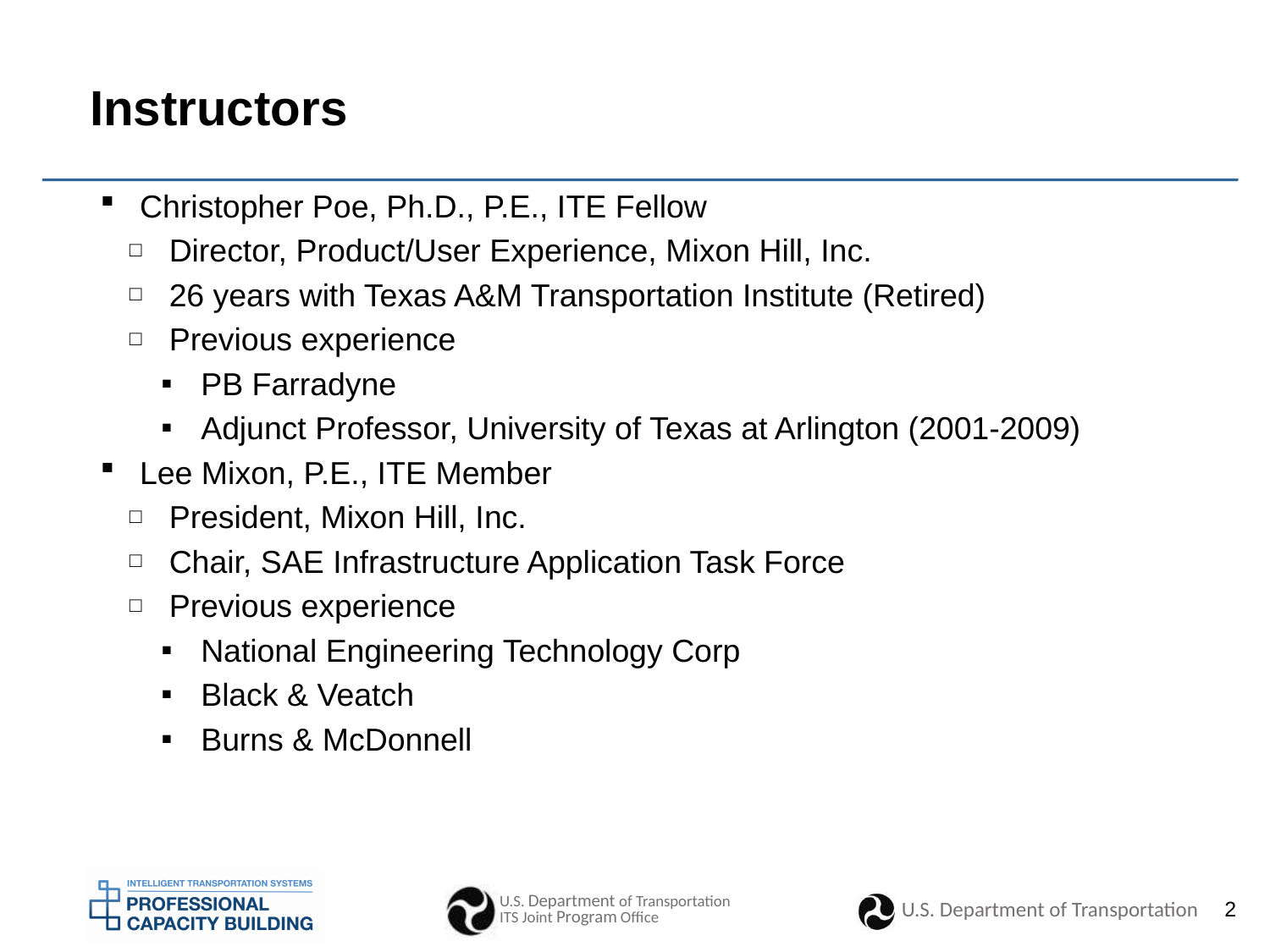

# Instructors
Christopher Poe, Ph.D., P.E., ITE Fellow
Director, Product/User Experience, Mixon Hill, Inc.
26 years with Texas A&M Transportation Institute (Retired)
Previous experience
PB Farradyne
Adjunct Professor, University of Texas at Arlington (2001-2009)
Lee Mixon, P.E., ITE Member
President, Mixon Hill, Inc.
Chair, SAE Infrastructure Application Task Force
Previous experience
National Engineering Technology Corp
Black & Veatch
Burns & McDonnell